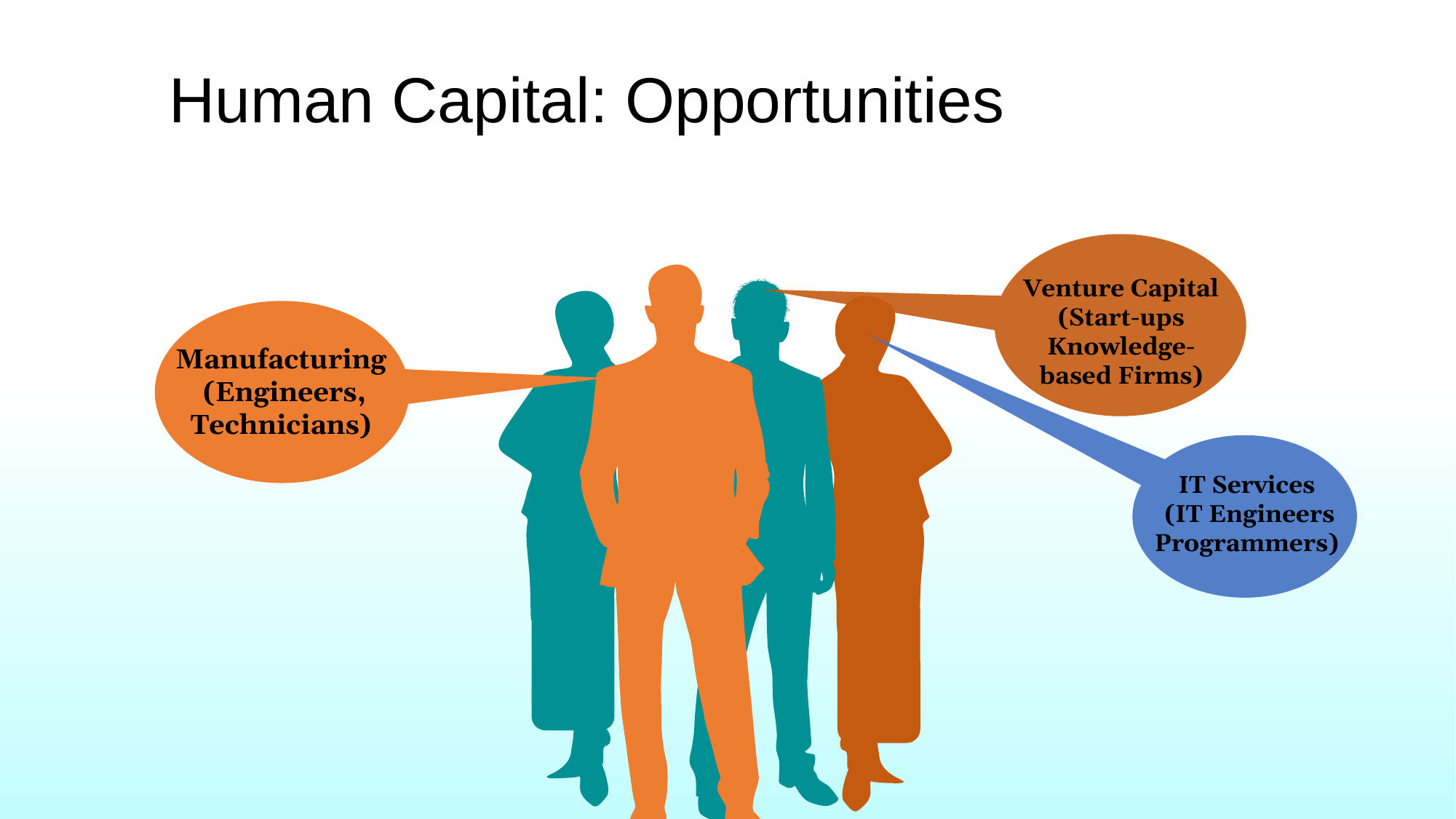

Human Capital: Opportunities

Venture Capital (Start-ups Knowledge-based Firms)

Manufacturing  (Engineers, Technicians)

IT Services
(IT Engineers Programmers)